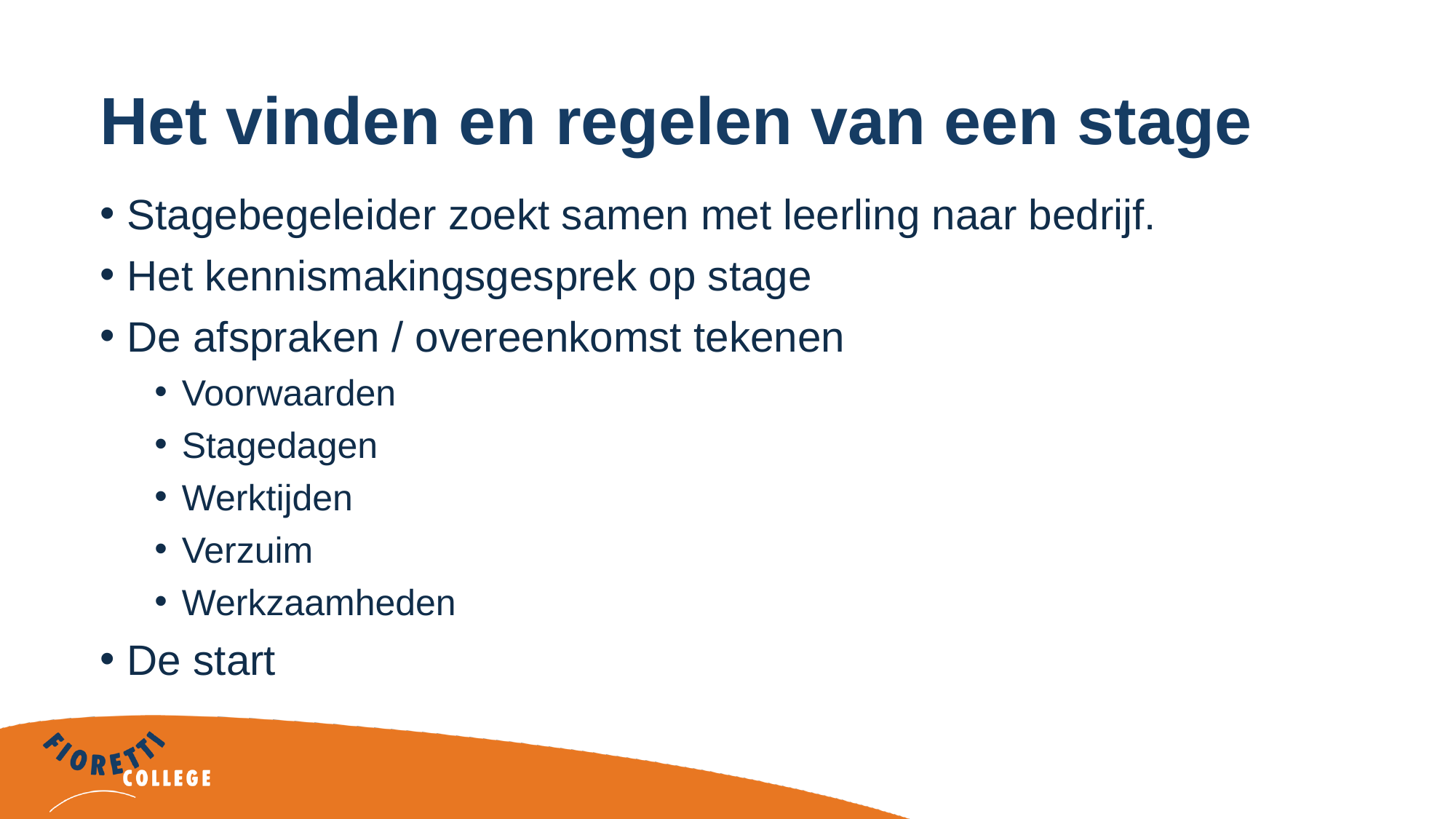

# Het vinden en regelen van een stage
Stagebegeleider zoekt samen met leerling naar bedrijf.
Het kennismakingsgesprek op stage
De afspraken / overeenkomst tekenen
Voorwaarden
Stagedagen
Werktijden
Verzuim
Werkzaamheden
De start